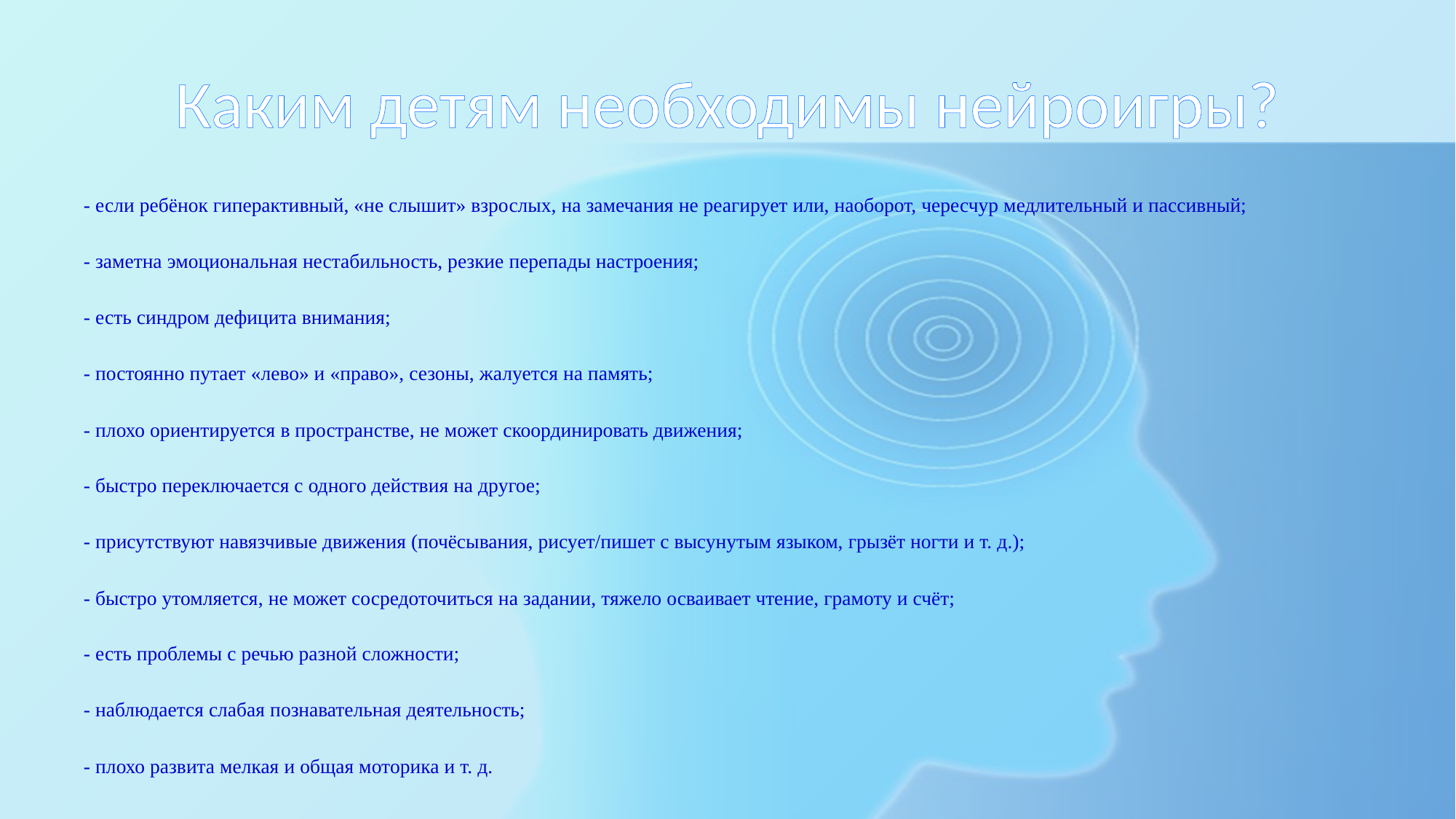

# Каким детям необходимы нейроигры?

- если ребёнок гиперактивный, «не слышит» взрослых, на замечания не реагирует или, наоборот, чересчур медлительный и пассивный;

- заметна эмоциональная нестабильность, резкие перепады настроения;

- есть синдром дефицита внимания;

- постоянно путает «лево» и «право», сезоны, жалуется на память;

- плохо ориентируется в пространстве, не может скоординировать движения;

- быстро переключается с одного действия на другое;

- присутствуют навязчивые движения (почёсывания, рисует/пишет с высунутым языком, грызёт ногти и т. д.);

- быстро утомляется, не может сосредоточиться на задании, тяжело осваивает чтение, грамоту и счёт;

- есть проблемы с речью разной сложности;

- наблюдается слабая познавательная деятельность;

- плохо развита мелкая и общая моторика и т. д.